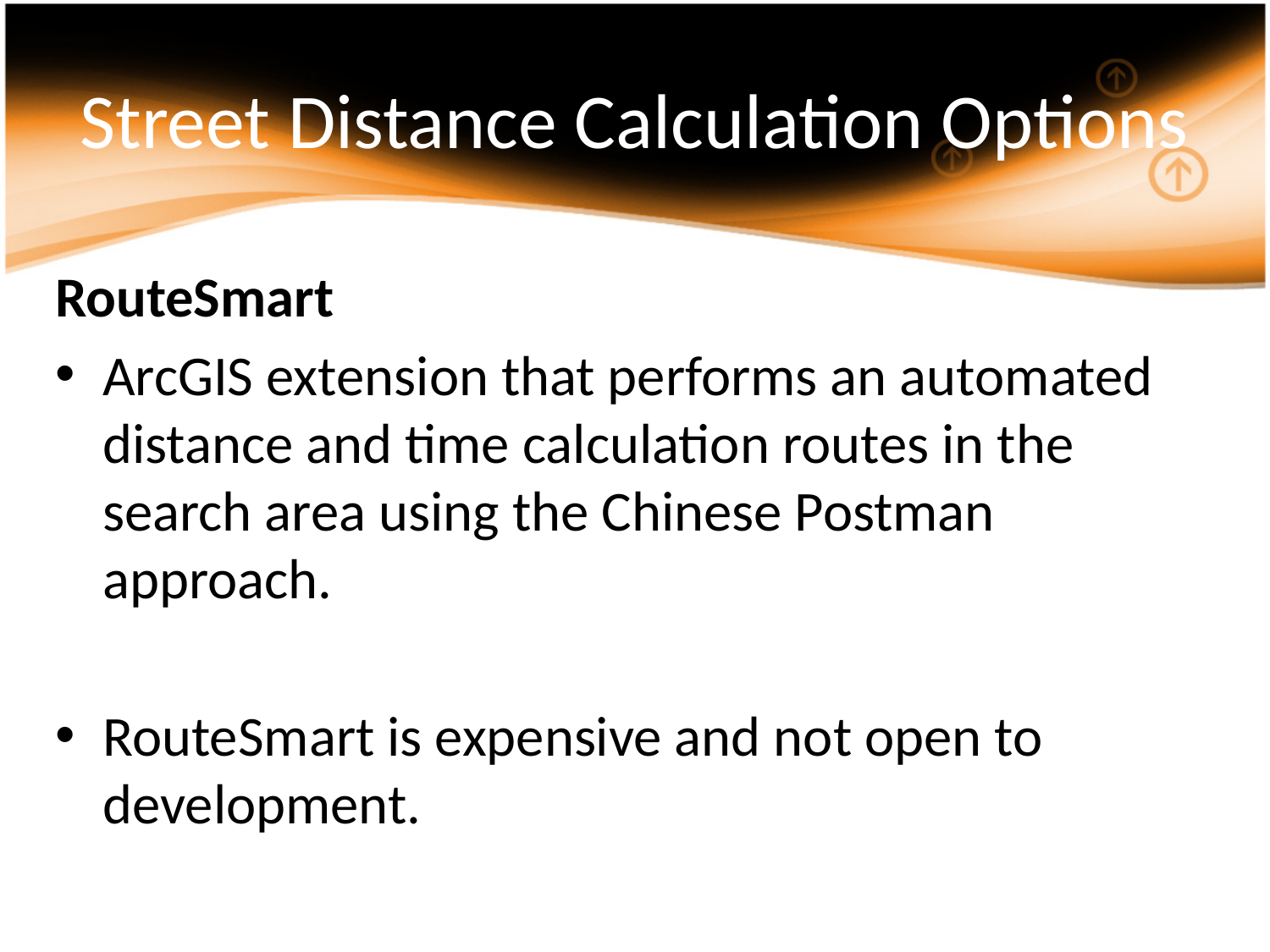

# Street Distance Calculation Options
RouteSmart
ArcGIS extension that performs an automated distance and time calculation routes in the search area using the Chinese Postman approach.

RouteSmart is expensive and not open to development.